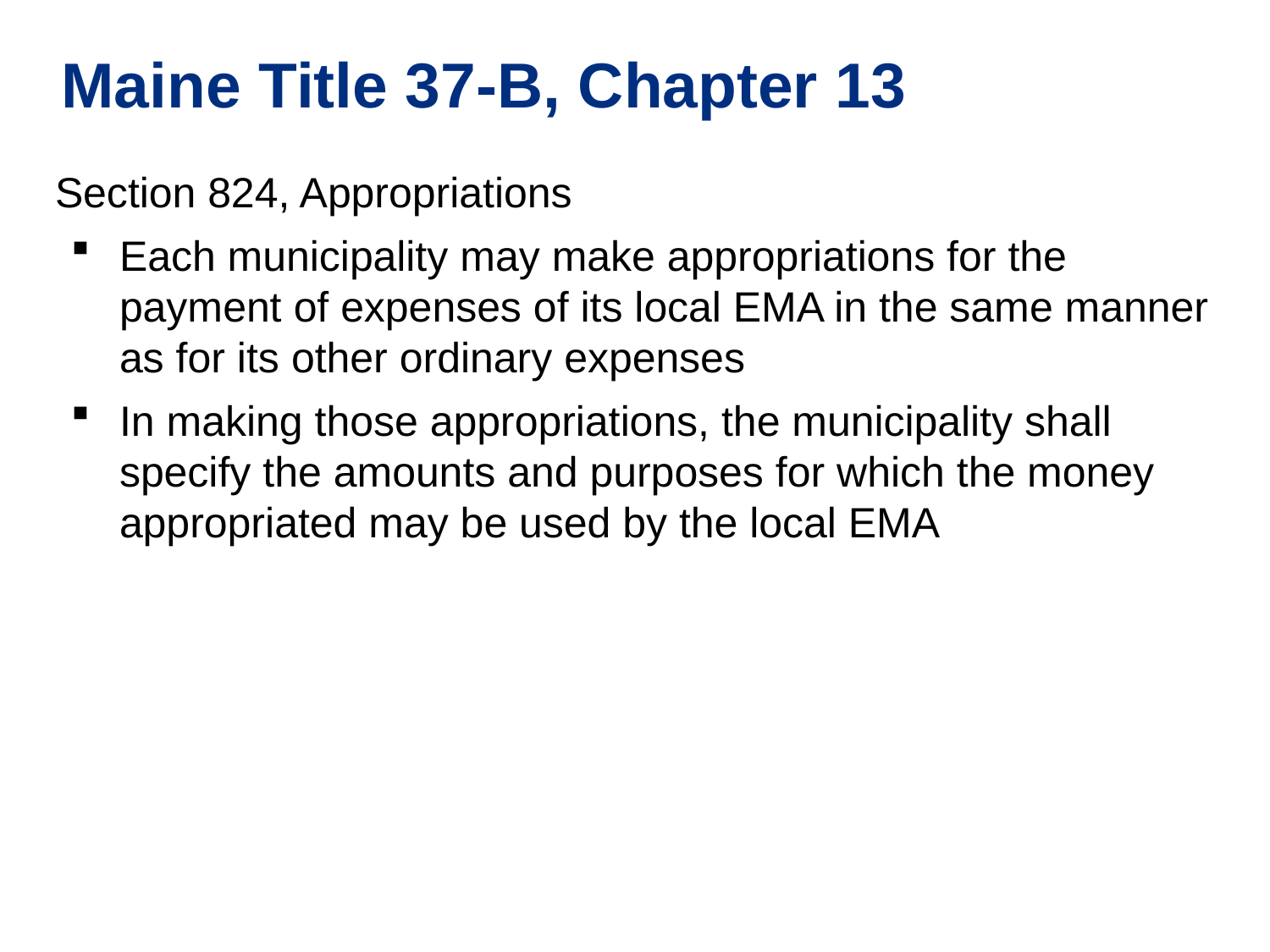

Maine Title 37-B, Chapter 13
Section 824, Appropriations
Each municipality may make appropriations for the payment of expenses of its local EMA in the same manner as for its other ordinary expenses
In making those appropriations, the municipality shall specify the amounts and purposes for which the money appropriated may be used by the local EMA